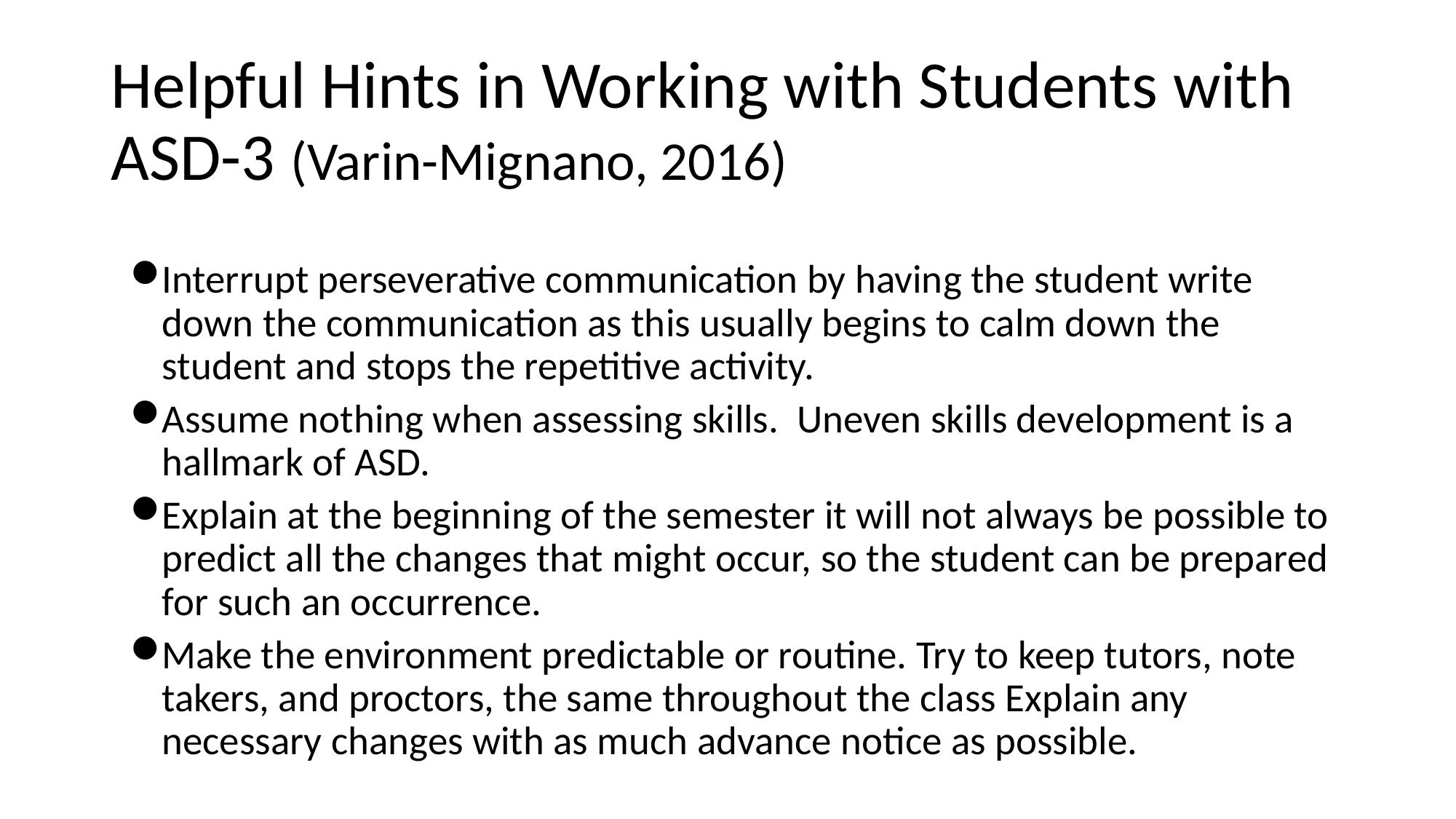

# Helpful Hints in Working with Students with ASD-3 (Varin-Mignano, 2016)
Interrupt perseverative communication by having the student write down the communication as this usually begins to calm down the student and stops the repetitive activity.
Assume nothing when assessing skills.  Uneven skills development is a hallmark of ASD.
Explain at the beginning of the semester it will not always be possible to predict all the changes that might occur, so the student can be prepared for such an occurrence.
Make the environment predictable or routine. Try to keep tutors, note takers, and proctors, the same throughout the class Explain any necessary changes with as much advance notice as possible.⁯